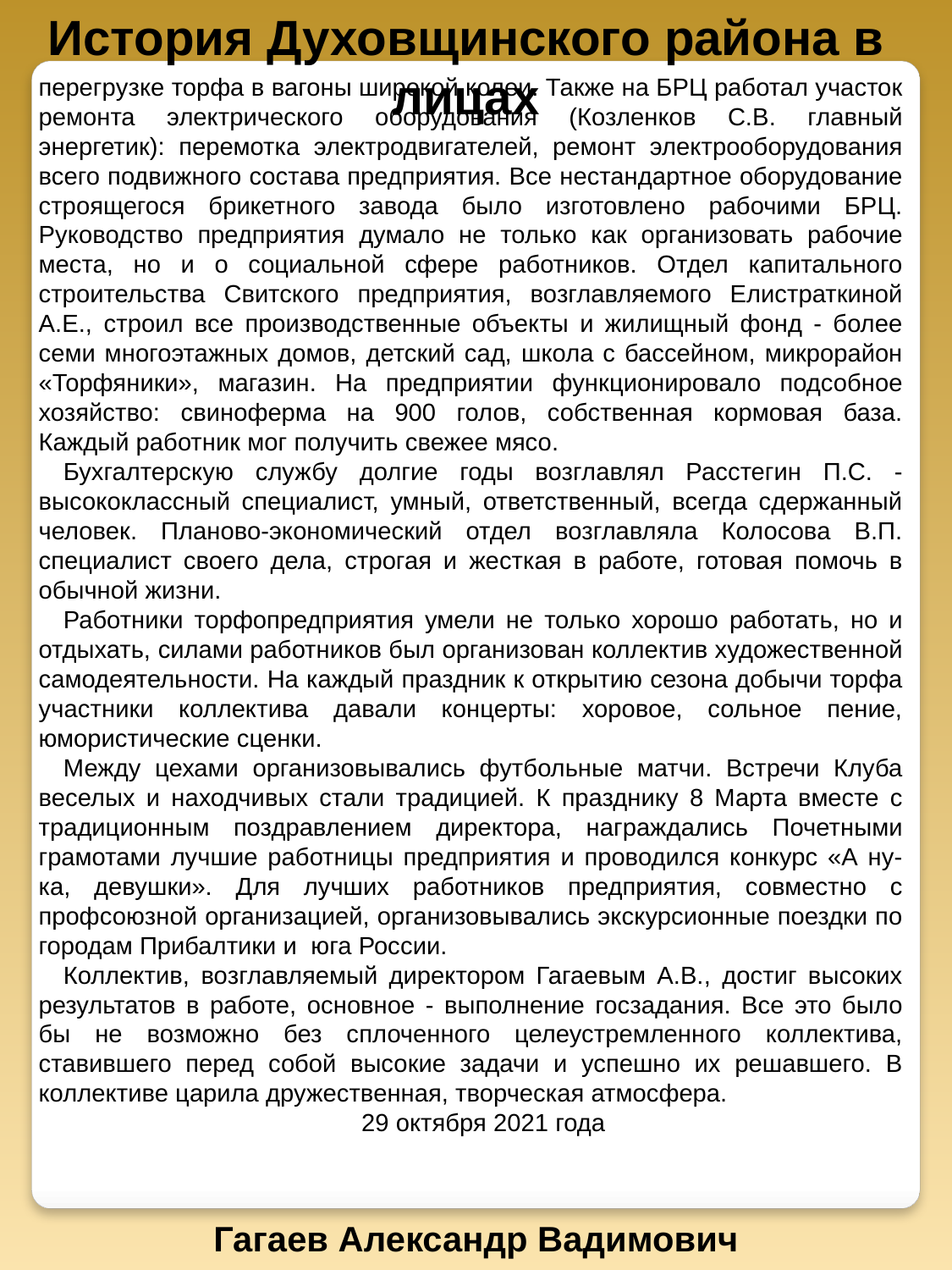

История Духовщинского района в лицах

перегрузке торфа в вагоны широкой колеи. Также на БРЦ работал участок ремонта электрического оборудования (Козленков С.В. главный энергетик): перемотка электродвигателей, ремонт электрооборудования всего подвижного состава предприятия. Все нестандартное оборудование строящегося брикетного завода было изготовлено рабочими БРЦ. Руководство предприятия думало не только как организовать рабочие места, но и о социальной сфере работников. Отдел капитального строительства Свитского предприятия, возглавляемого Елистраткиной А.Е., строил все производственные объекты и жилищный фонд - более семи многоэтажных домов, детский сад, школа с бассейном, микрорайон «Торфяники», магазин. На предприятии функционировало подсобное хозяйство: свиноферма на 900 голов, собственная кормовая база. Каждый работник мог получить свежее мясо.
Бухгалтерскую службу долгие годы возглавлял Расстегин П.С. - высококлассный специалист, умный, ответственный, всегда сдержанный человек. Планово-экономический отдел возглавляла Колосова В.П. специалист своего дела, строгая и жесткая в работе, готовая помочь в обычной жизни.
Работники торфопредприятия умели не только хорошо работать, но и отдыхать, силами работников был организован коллектив художественной самодеятельности. На каждый праздник к открытию сезона добычи торфа участники коллектива давали концерты: хоровое, сольное пение, юмористические сценки.
Между цехами организовывались футбольные матчи. Встречи Клуба веселых и находчивых стали традицией. К празднику 8 Марта вместе с традиционным поздравлением директора, награждались Почетными грамотами лучшие работницы предприятия и проводился конкурс «А ну-ка, девушки». Для лучших работников предприятия, совместно с профсоюзной организацией, организовывались экскурсионные поездки по городам Прибалтики и  юга России.
Коллектив, возглавляемый директором Гагаевым А.В., достиг высоких результатов в работе, основное - выполнение госзадания. Все это было бы не возможно без сплоченного целеустремленного коллектива, ставившего перед собой высокие задачи и успешно их решавшего. В коллективе царила дружественная, творческая атмосфера.
29 октября 2021 года

Гагаев Александр Вадимович